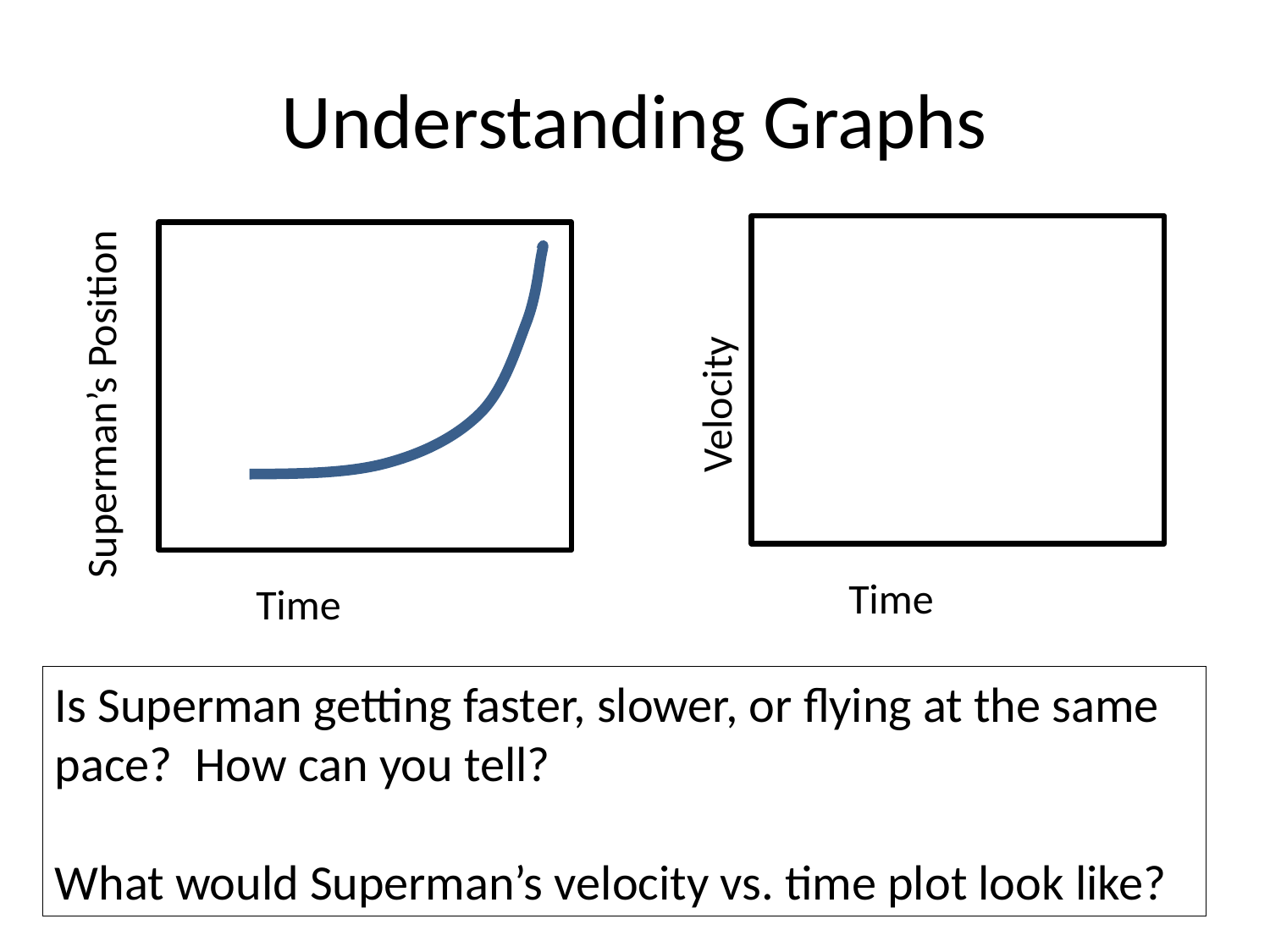

# Understanding Graphs

Superman’s Position
Velocity
Time
Time
Is Superman getting faster, slower, or flying at the same pace?  How can you tell?
What would Superman’s velocity vs. time plot look like?